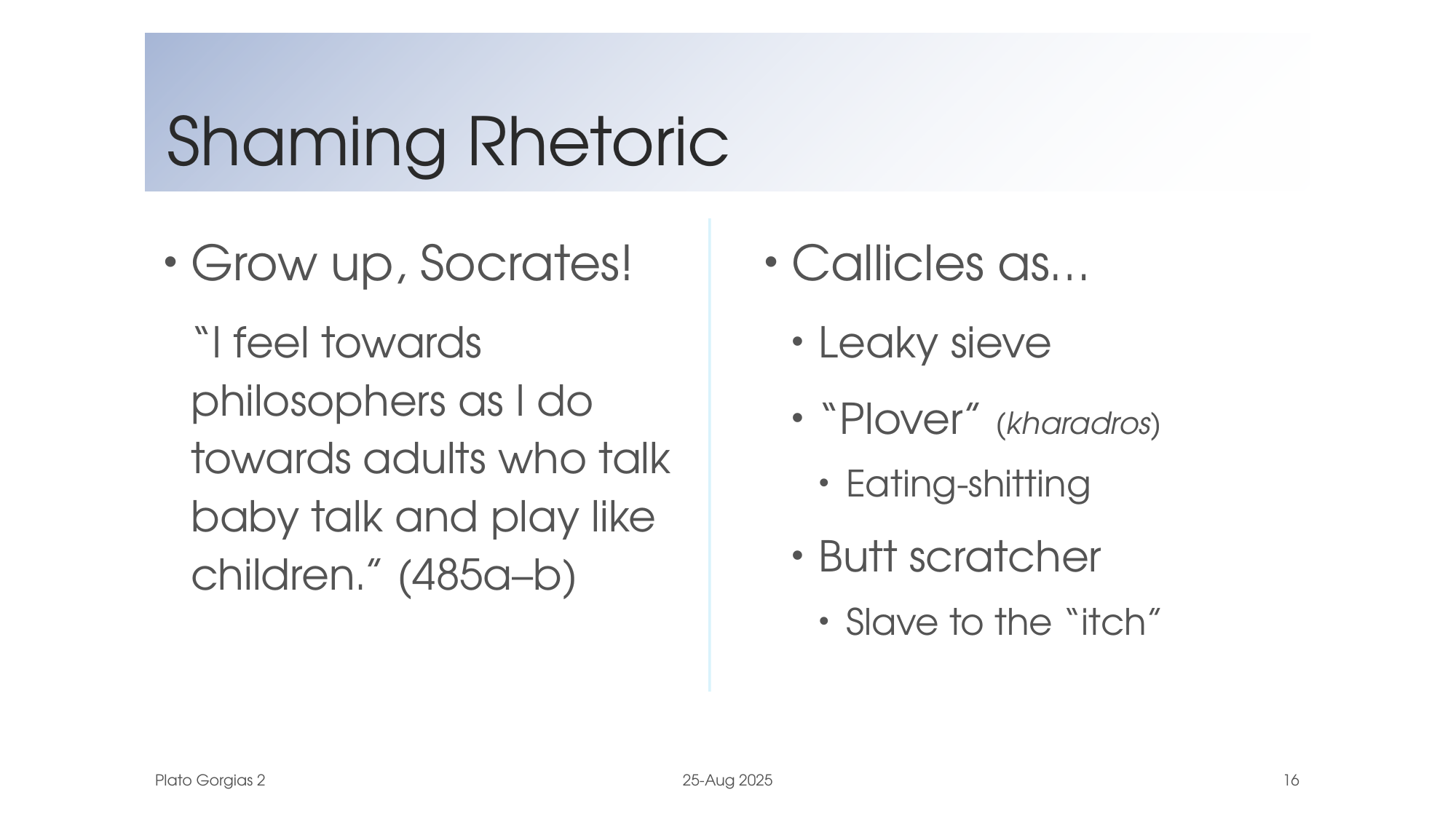

# Shaming Rhetoric
Grow up, Socrates!
“I feel towards philosophers as I do towards adults who talk baby talk and play like children.” (485a–b)
Callicles as…
Leaky sieve
“Plover” (kharadros)
Eating-shitting
Butt scratcher
Slave to the “itch”
Plato Gorgias 2
25-Aug 2025
16